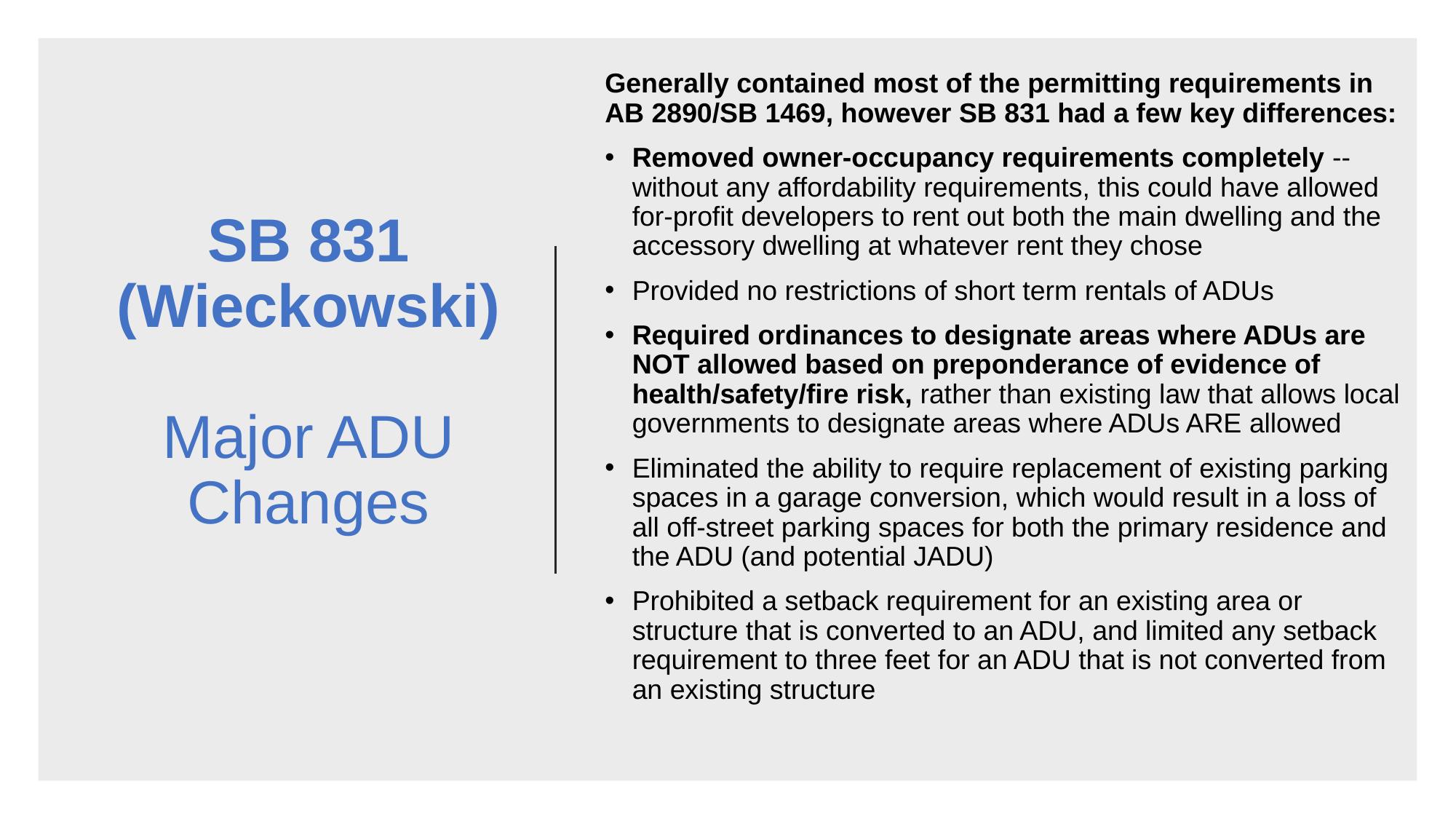

Generally contained most of the permitting requirements in AB 2890/SB 1469, however SB 831 had a few key differences:
Removed owner-occupancy requirements completely -- without any affordability requirements, this could have allowed for-profit developers to rent out both the main dwelling and the accessory dwelling at whatever rent they chose
Provided no restrictions of short term rentals of ADUs
Required ordinances to designate areas where ADUs are NOT allowed based on preponderance of evidence of health/safety/fire risk, rather than existing law that allows local governments to designate areas where ADUs ARE allowed
Eliminated the ability to require replacement of existing parking spaces in a garage conversion, which would result in a loss of all off-street parking spaces for both the primary residence and the ADU (and potential JADU)
Prohibited a setback requirement for an existing area or structure that is converted to an ADU, and limited any setback requirement to three feet for an ADU that is not converted from an existing structure

# SB 831 (Wieckowski) Major ADU Changes